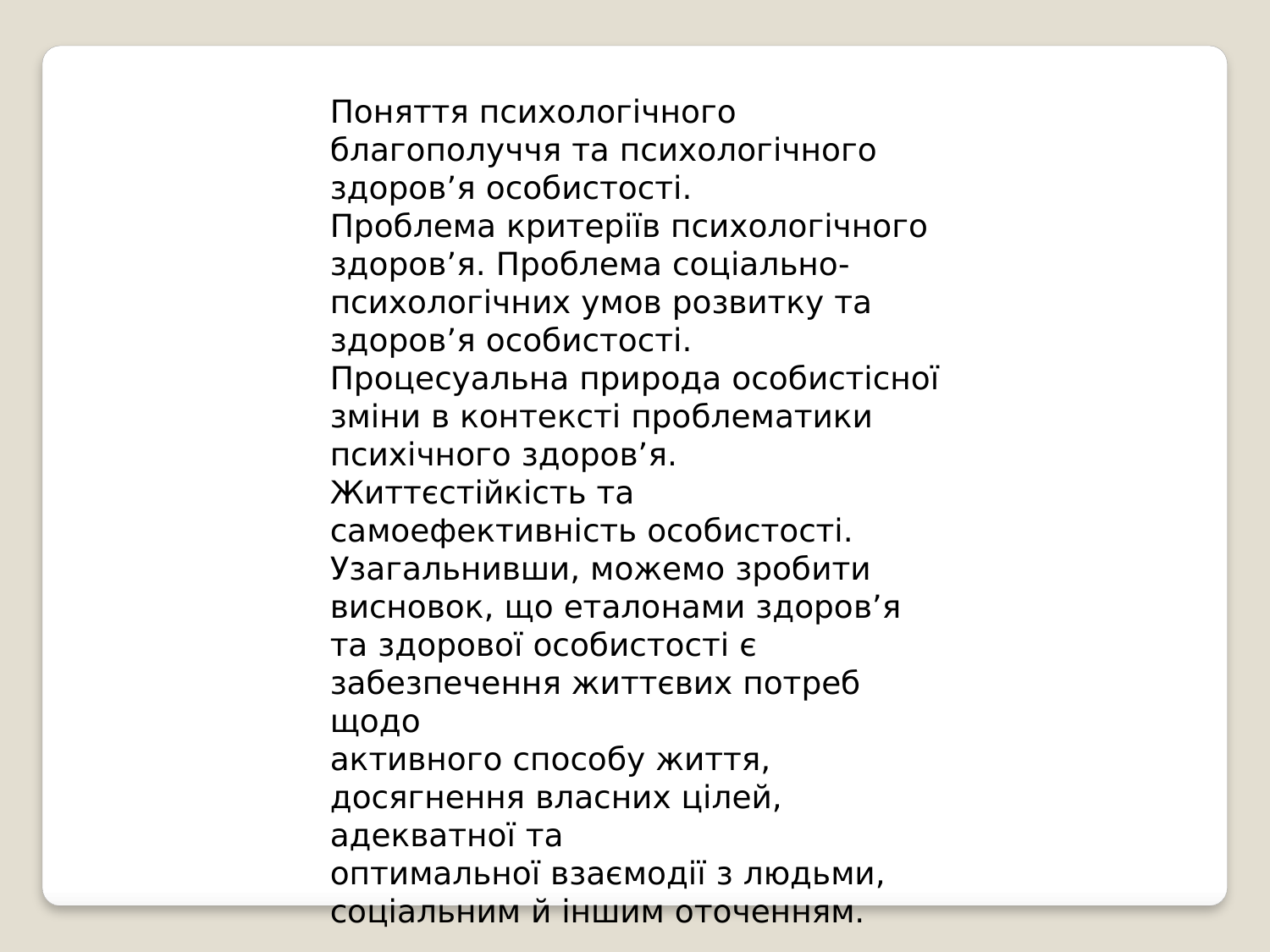

Поняття психологічного благополуччя та психологічного здоров’я особистості.
Проблема критеріїв психологічного здоров’я. Проблема соціально-психологічних умов розвитку та здоров’я особистості. Процесуальна природа особистісної зміни в контексті проблематики психічного здоров’я. Життєстійкість та самоефективність особистості.
Узагальнивши, можемо зробити висновок, що еталонами здоров’я та здорової особистості є забезпечення життєвих потреб щодо
активного способу життя, досягнення власних цілей, адекватної та
оптимальної взаємодії з людьми, соціальним й іншим оточенням.